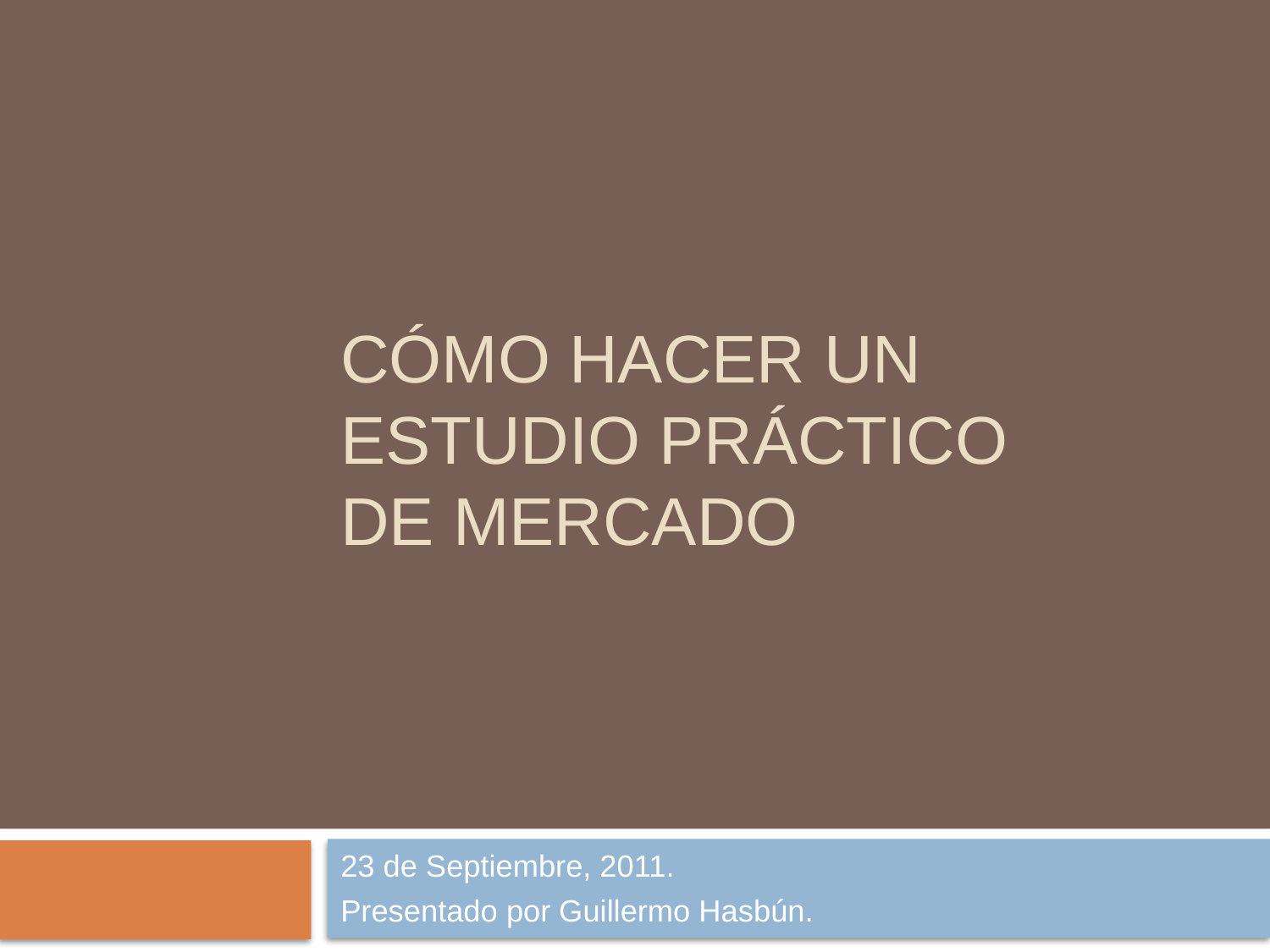

# Cómo Hacer un Estudio Práctico de Mercado
23 de Septiembre, 2011.
Presentado por Guillermo Hasbún.